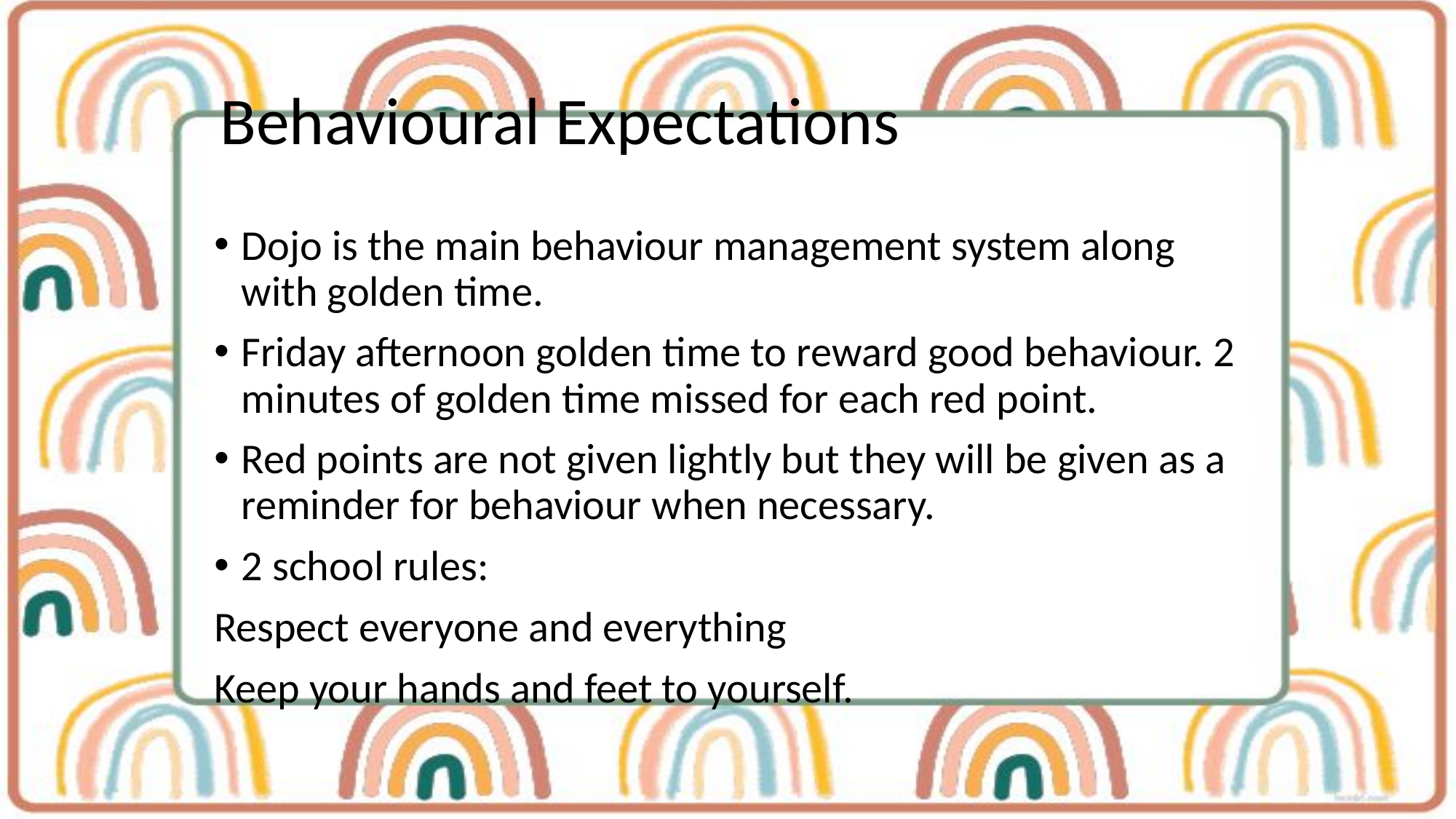

# Behavioural Expectations
Dojo is the main behaviour management system along with golden time.
Friday afternoon golden time to reward good behaviour. 2 minutes of golden time missed for each red point.
Red points are not given lightly but they will be given as a reminder for behaviour when necessary.
2 school rules:
Respect everyone and everything
Keep your hands and feet to yourself.